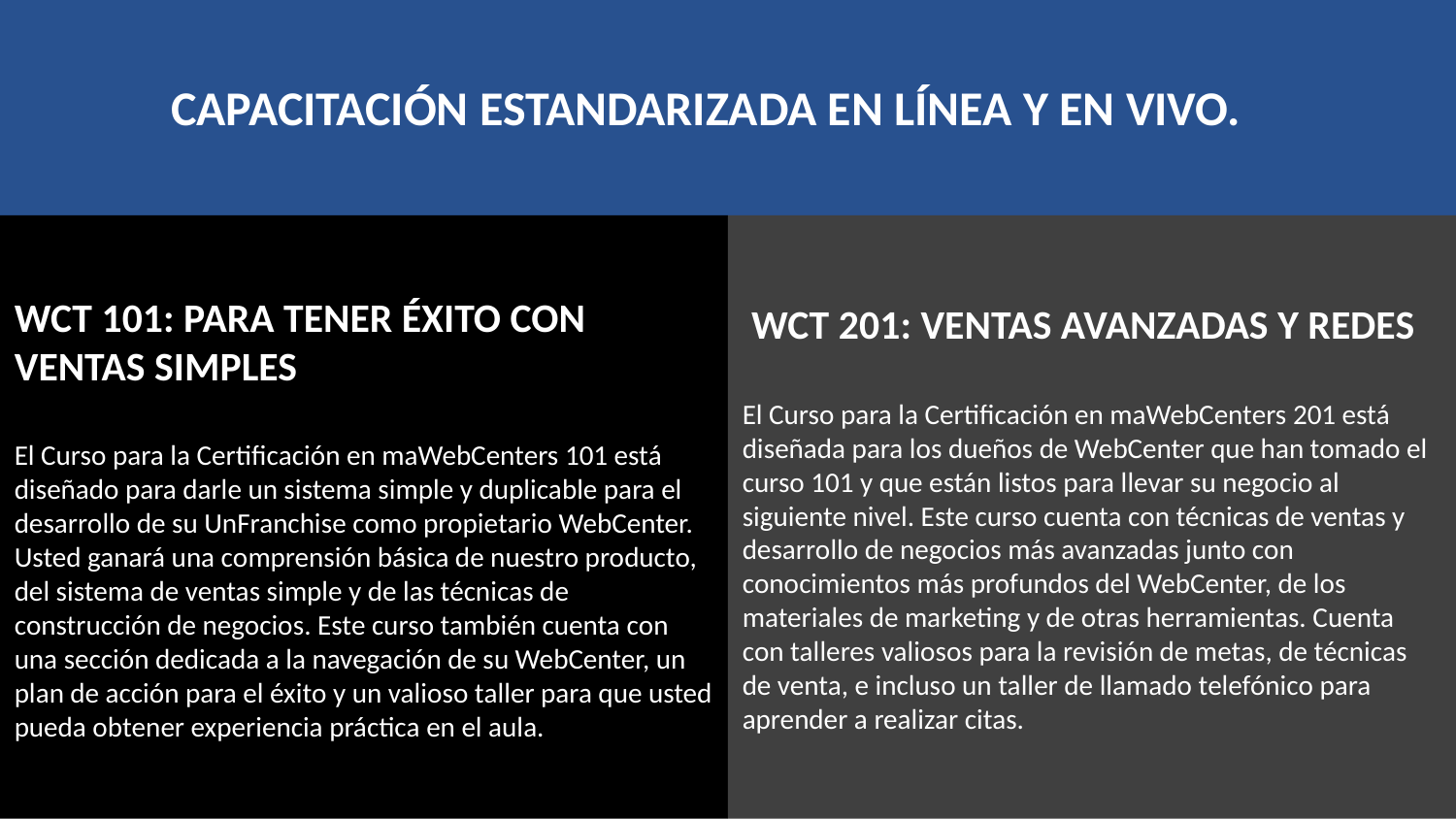

CAPACITACIÓN ESTANDARIZADA EN LÍNEA Y EN VIVO.
WCT 101: PARA TENER ÉXITO CON VENTAS SIMPLES
El Curso para la Certificación en maWebCenters 101 está diseñado para darle un sistema simple y duplicable para el desarrollo de su UnFranchise como propietario WebCenter. Usted ganará una comprensión básica de nuestro producto, del sistema de ventas simple y de las técnicas de construcción de negocios. Este curso también cuenta con una sección dedicada a la navegación de su WebCenter, un plan de acción para el éxito y un valioso taller para que usted pueda obtener experiencia práctica en el aula.
 WCT 201: VENTAS AVANZADAS Y REDES
El Curso para la Certificación en maWebCenters 201 está diseñada para los dueños de WebCenter que han tomado el curso 101 y que están listos para llevar su negocio al siguiente nivel. Este curso cuenta con técnicas de ventas y desarrollo de negocios más avanzadas junto con conocimientos más profundos del WebCenter, de los materiales de marketing y de otras herramientas. Cuenta con talleres valiosos para la revisión de metas, de técnicas de venta, e incluso un taller de llamado telefónico para aprender a realizar citas.